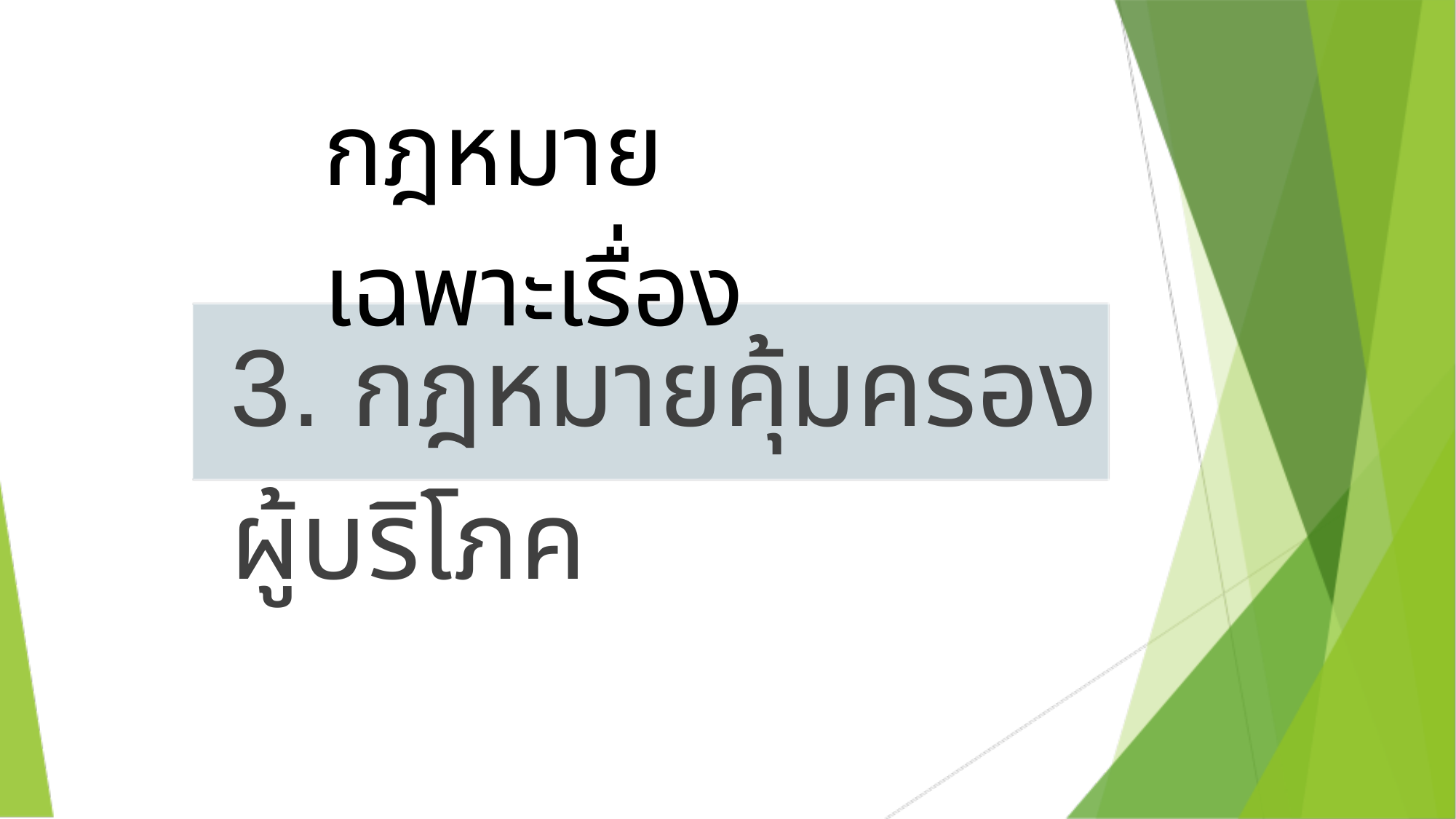

กฎหมายเฉพาะเรื่อง
3. กฎหมายคุ้มครองผู้บริโภค